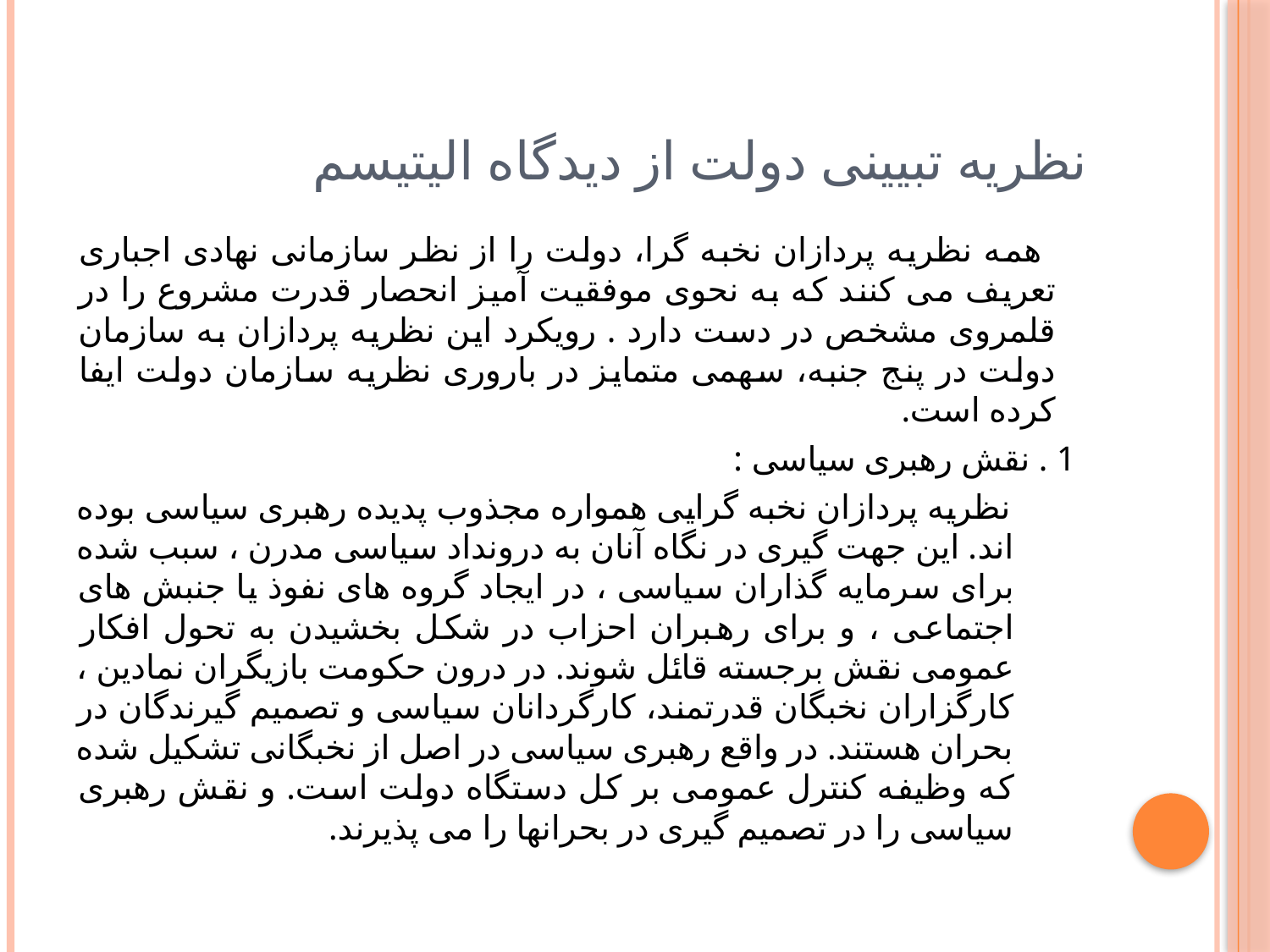

# نظریه تبیینی دولت از دیدگاه الیتیسم
    همه نظریه پردازان نخبه گرا، دولت را از نظر سازمانی نهادی اجباری تعریف می کنند که به نحوی موفقیت آمیز انحصار قدرت مشروع را در قلمروی مشخص در دست دارد . رویکرد این نظریه پردازان به سازمان دولت در پنج جنبه، سهمی متمایز در باروری نظریه سازمان دولت ایفا کرده است.
1 . نقش رهبری سیاسی :
       نظریه پردازان نخبه گرایی همواره مجذوب پدیده رهبری سیاسی بوده اند. این جهت گیری در نگاه آنان به درونداد سیاسی مدرن ، سبب شده برای سرمایه گذاران سیاسی ، در ایجاد گروه های نفوذ یا جنبش های اجتماعی ، و برای رهبران احزاب در شکل بخشیدن به تحول افکار عمومی نقش برجسته قائل شوند. در درون حکومت بازیگران نمادین ، کارگزاران نخبگان قدرتمند، کارگردانان سیاسی و تصمیم گیرندگان در بحران هستند. در واقع رهبری سیاسی در اصل از نخبگانی تشکیل شده که وظیفه کنترل عمومی بر کل دستگاه دولت است. و نقش رهبری سیاسی را در تصمیم گیری در بحرانها را می پذیرند.